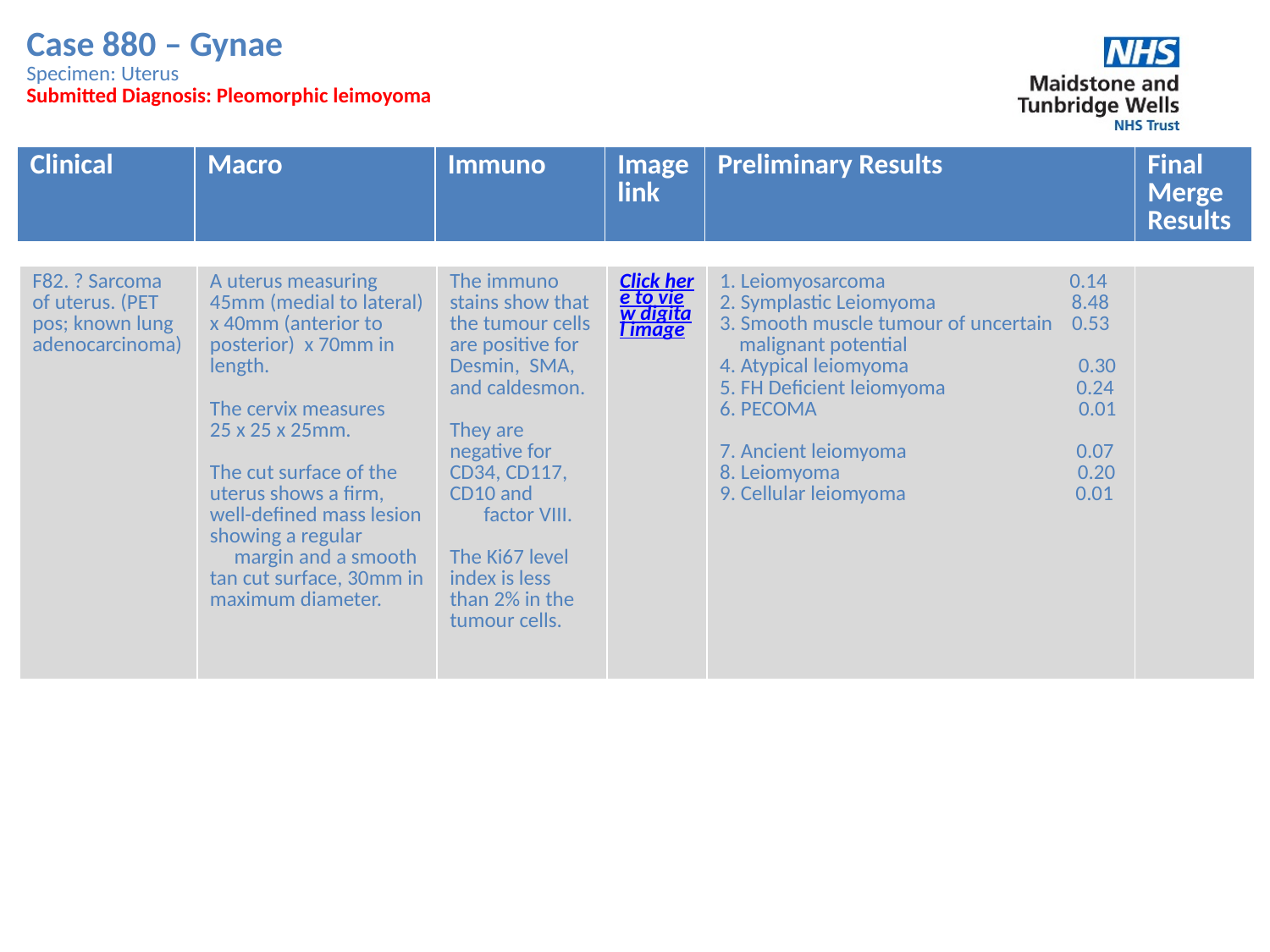

Case 880 – Gynae
Specimen: Uterus
Submitted Diagnosis: Pleomorphic leimoyoma

| Clinical | Macro | Immuno | Image link | Preliminary Results | Final Merge Results |
| --- | --- | --- | --- | --- | --- |
| F82. ? Sarcoma of uterus. (PET pos; known lung adenocarcinoma) | A uterus measuring 45mm (medial to lateral) x 40mm (anterior to posterior) x 70mm in length. The cervix measures 25 x 25 x 25mm. The cut surface of the uterus shows a firm, well-defined mass lesion showing a regular margin and a smooth tan cut surface, 30mm in maximum diameter. | The immuno stains show that the tumour cells are positive for Desmin, SMA, and caldesmon. They are negative for CD34, CD117, CD10 and factor VIII. The Ki67 level index is less than 2% in the tumour cells. | Click here to view digital image | 1. Leiomyosarcoma 0.14 2. Symplastic Leiomyoma 8.48 3. Smooth muscle tumour of uncertain 0.53 malignant potential 4. Atypical leiomyoma 0.30 5. FH Deficient leiomyoma 0.24 6. PECOMA 0.01 7. Ancient leiomyoma 0.07 8. Leiomyoma 0.20 9. Cellular leiomyoma 0.01 |  |
| --- | --- | --- | --- | --- | --- |